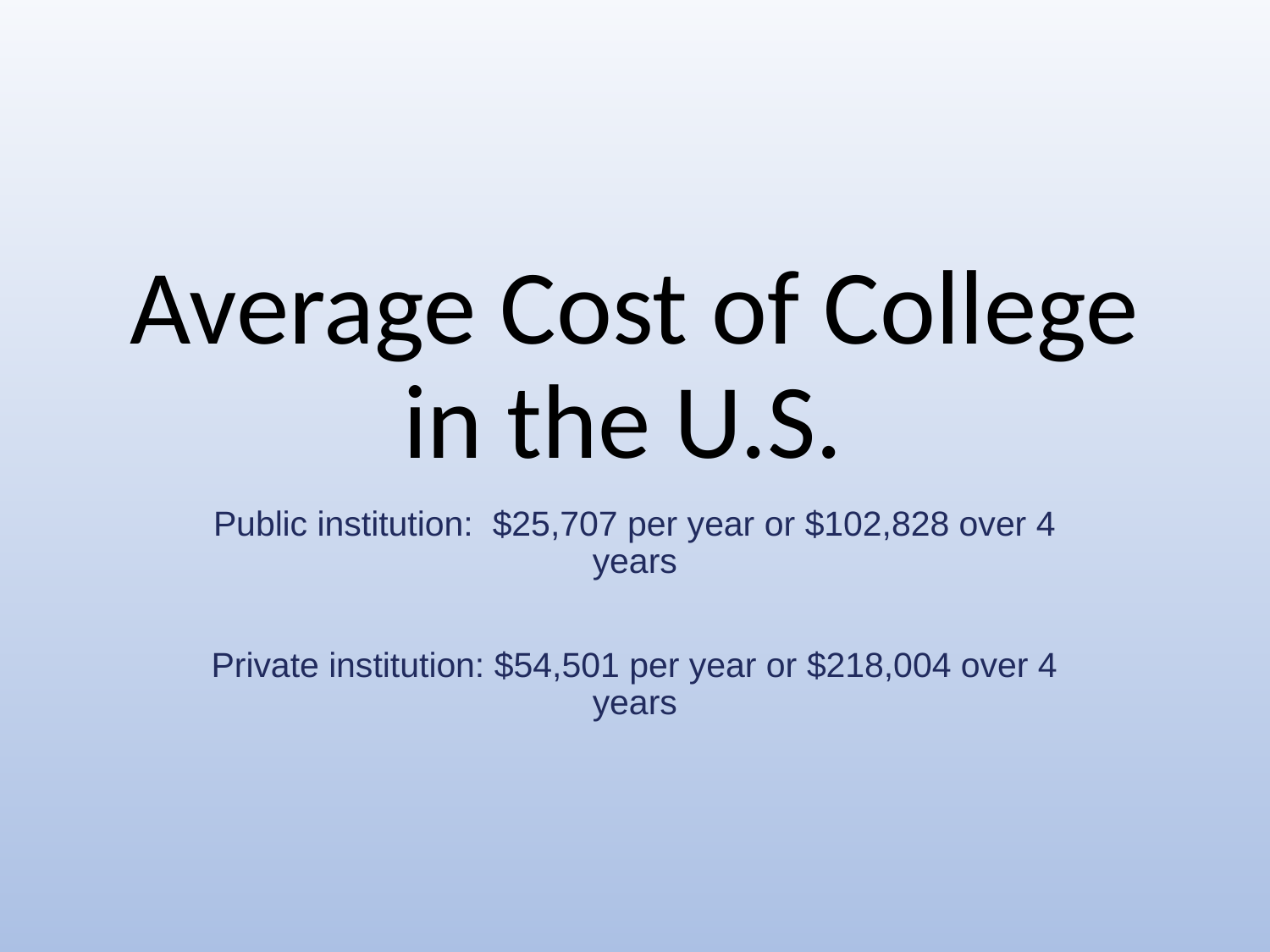

# Average Cost of College in the U.S.
Public institution:  $25,707 per year or $102,828 over 4 years

Private institution: $54,501 per year or $218,004 over 4 years